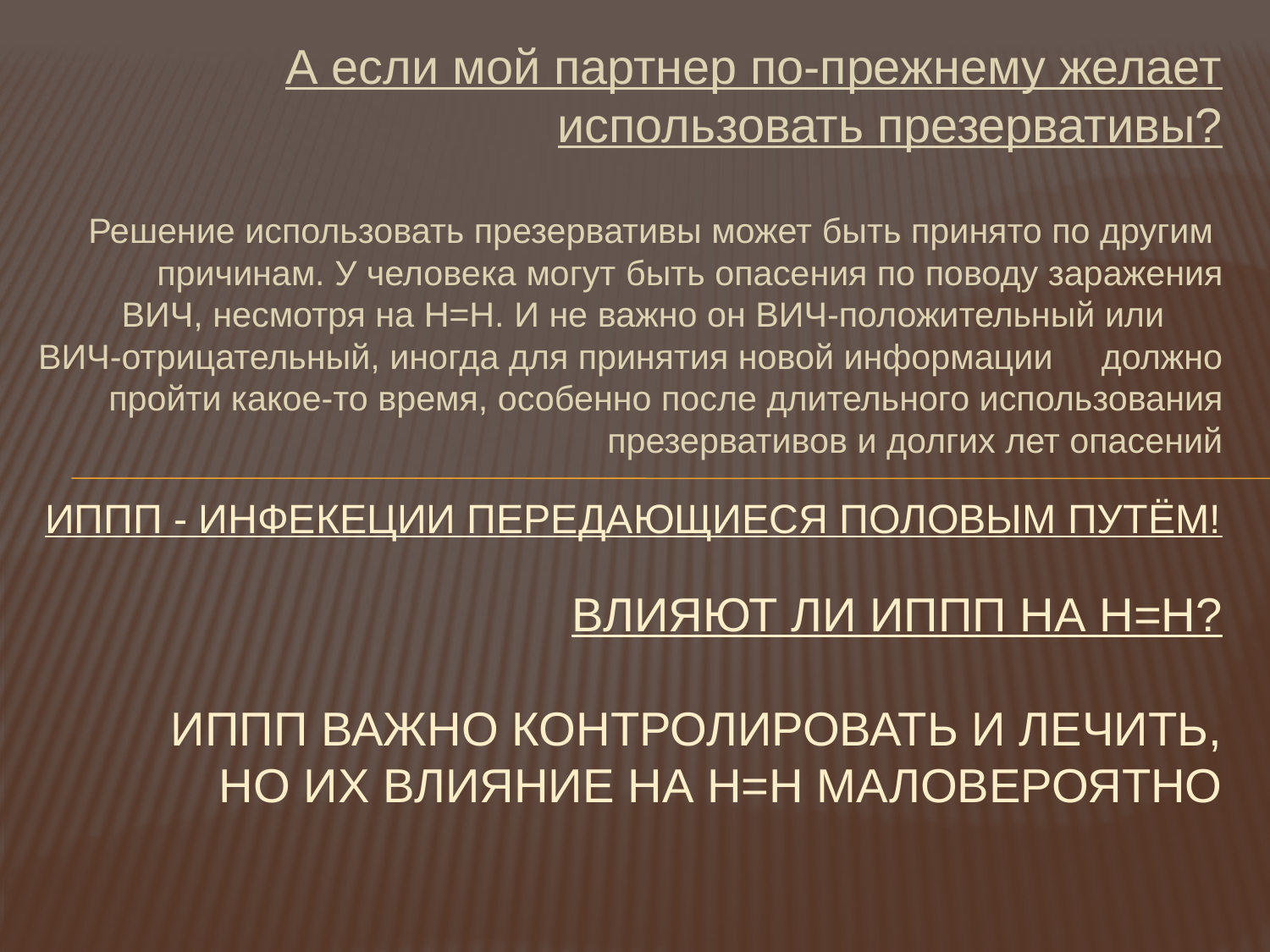

А если мой партнер по-прежнему желает использовать презервативы?

Решение использовать презервативы может быть принято по другим  причинам. У человека могут быть опасения по поводу заражения ВИЧ, несмотря на Н=Н. И не важно он ВИЧ-положительный или       ВИЧ-отрицательный, иногда для принятия новой информации     должно пройти какое-то время, особенно после длительного использования презервативов и долгих лет опасений
# Иппп - инфекеции передающиеся половым путём! Влияют ли ИППП на Н=Н?   ИППП важно контролировать и лечить, но их влияние на Н=Н маловероятно